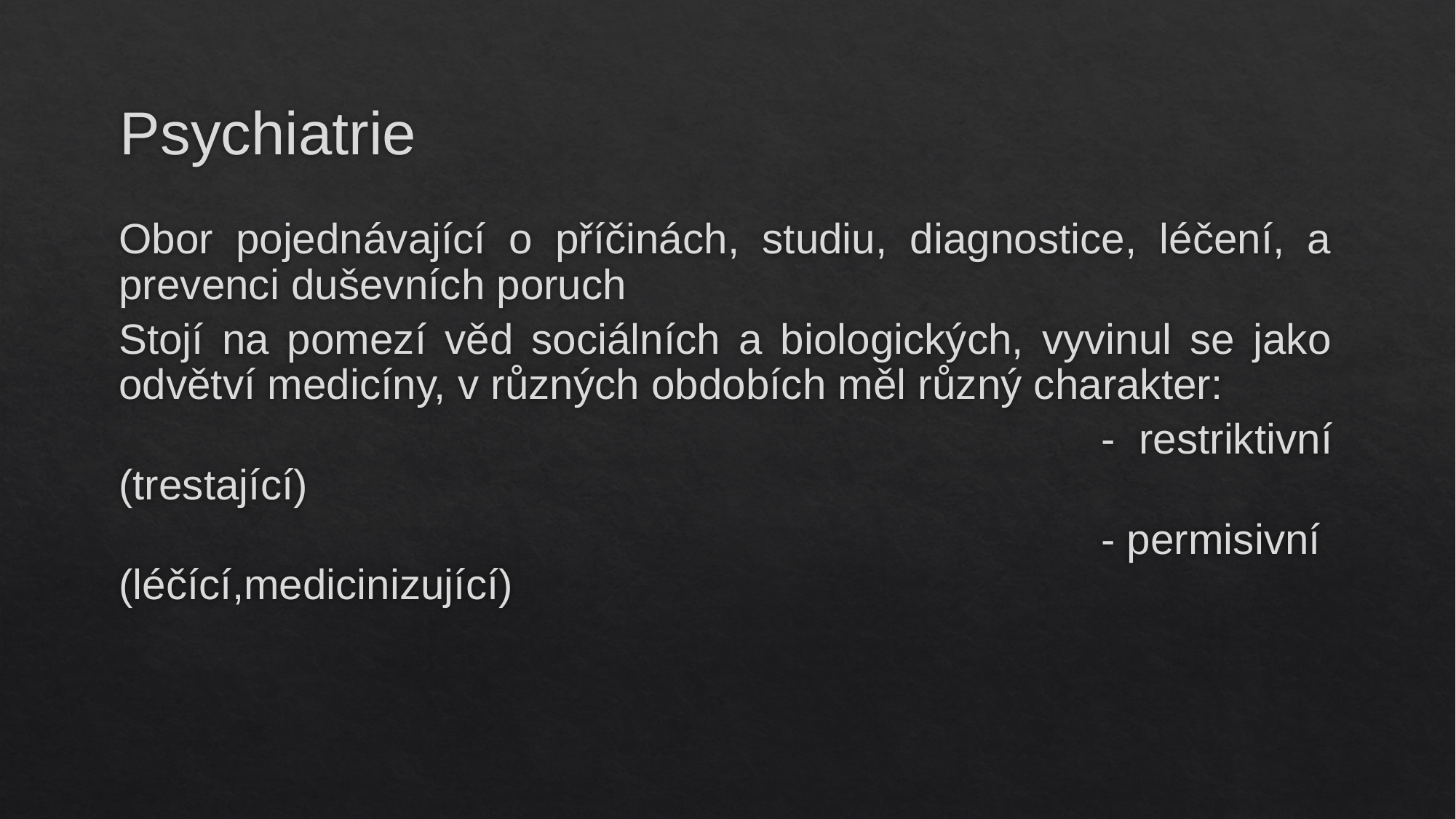

# Psychiatrie
Obor pojednávající o příčinách, studiu, diagnostice, léčení, a prevenci duševních poruch
Stojí na pomezí věd sociálních a biologických, vyvinul se jako odvětví medicíny, v různých obdobích měl různý charakter:
									- restriktivní (trestající)
									- permisivní (léčící,medicinizující)